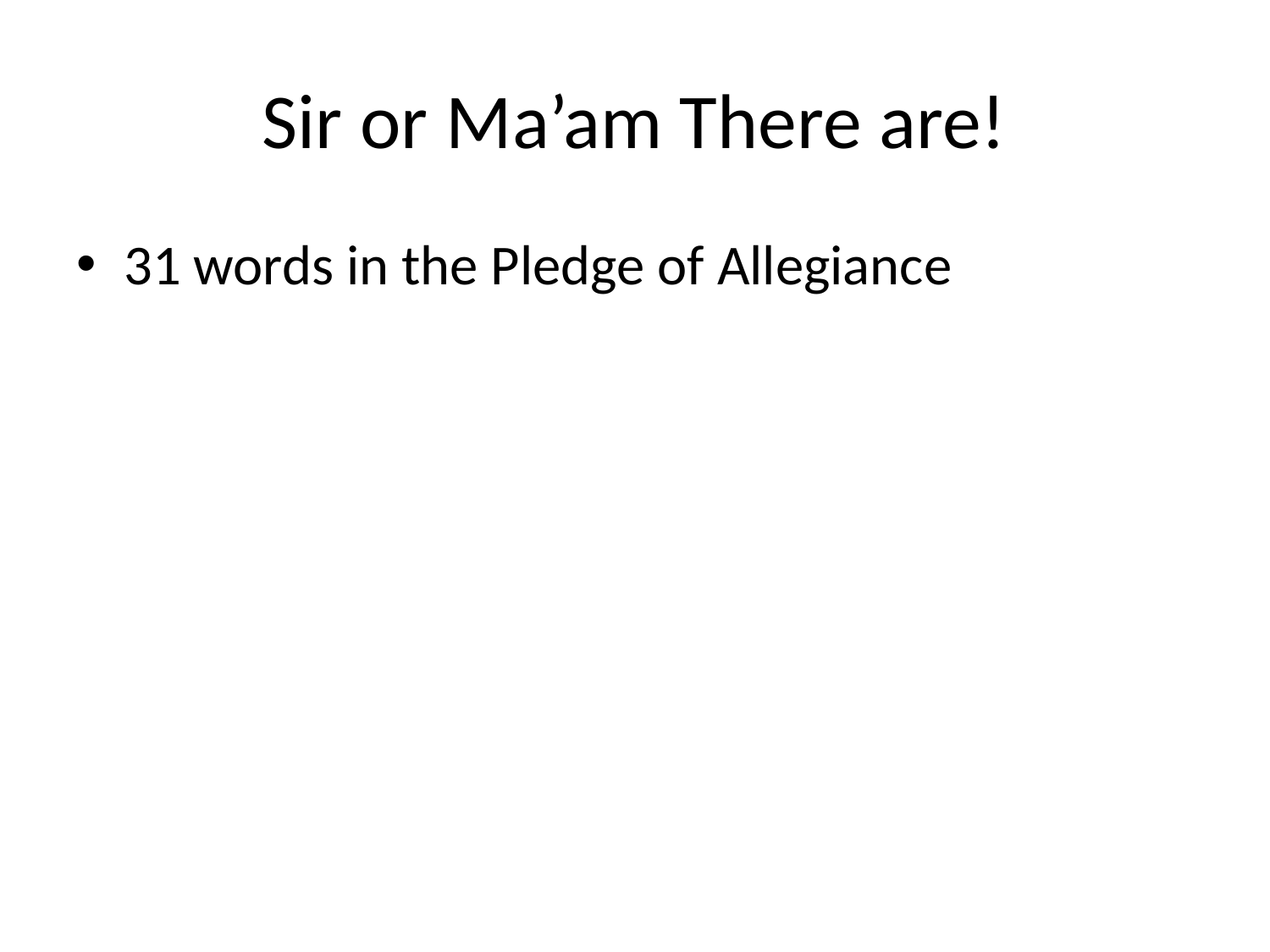

# Sir or Ma’am There are!
31 words in the Pledge of Allegiance